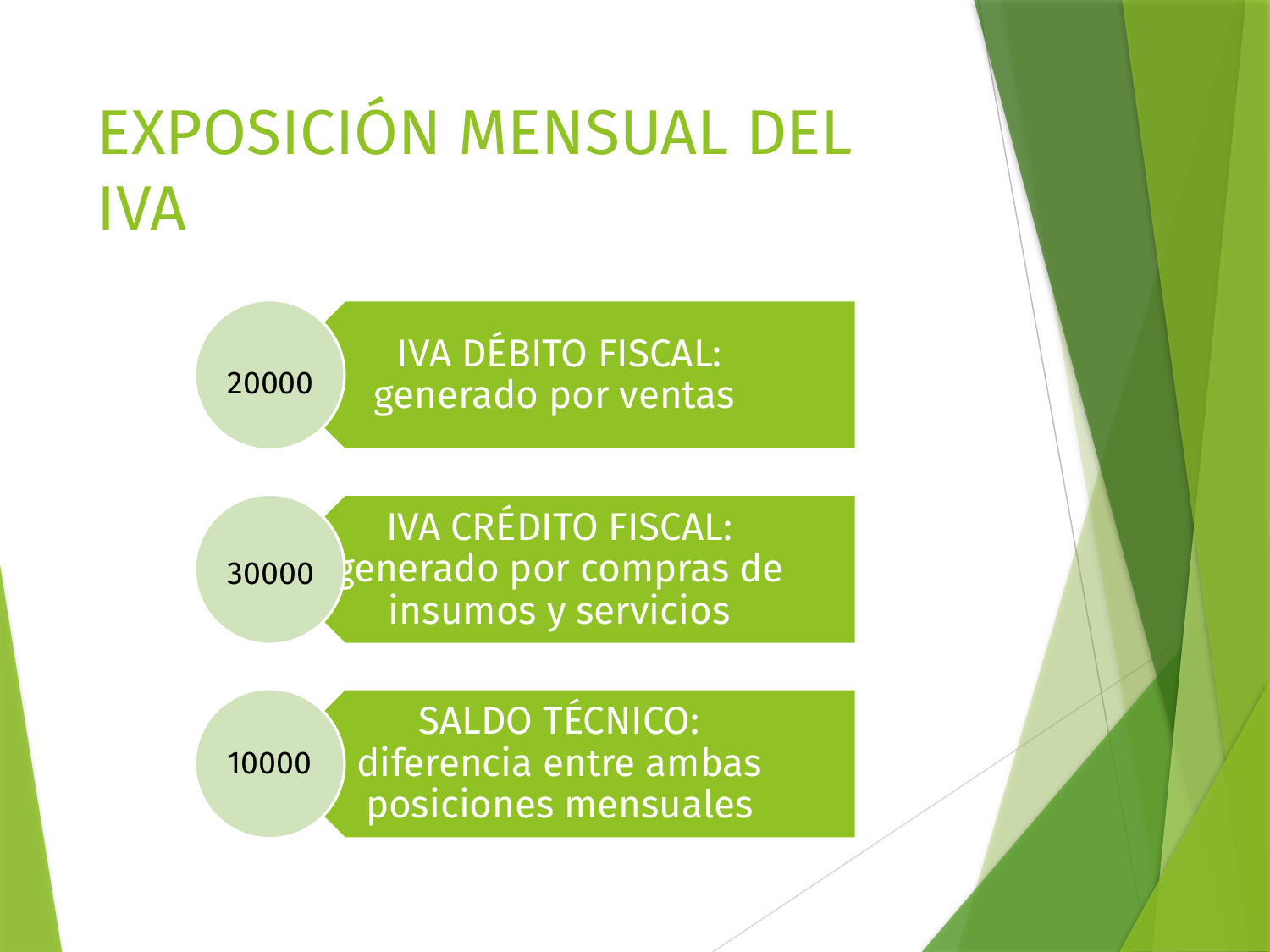

# EXPOSICIÓN MENSUAL DEL IVA
IVA DÉBITO FISCAL: generado por ventas
IVA CRÉDITO FISCAL: generado por compras de insumos y servicios
SALDO TÉCNICO: diferencia entre ambas posiciones mensuales
20000
30000
10000